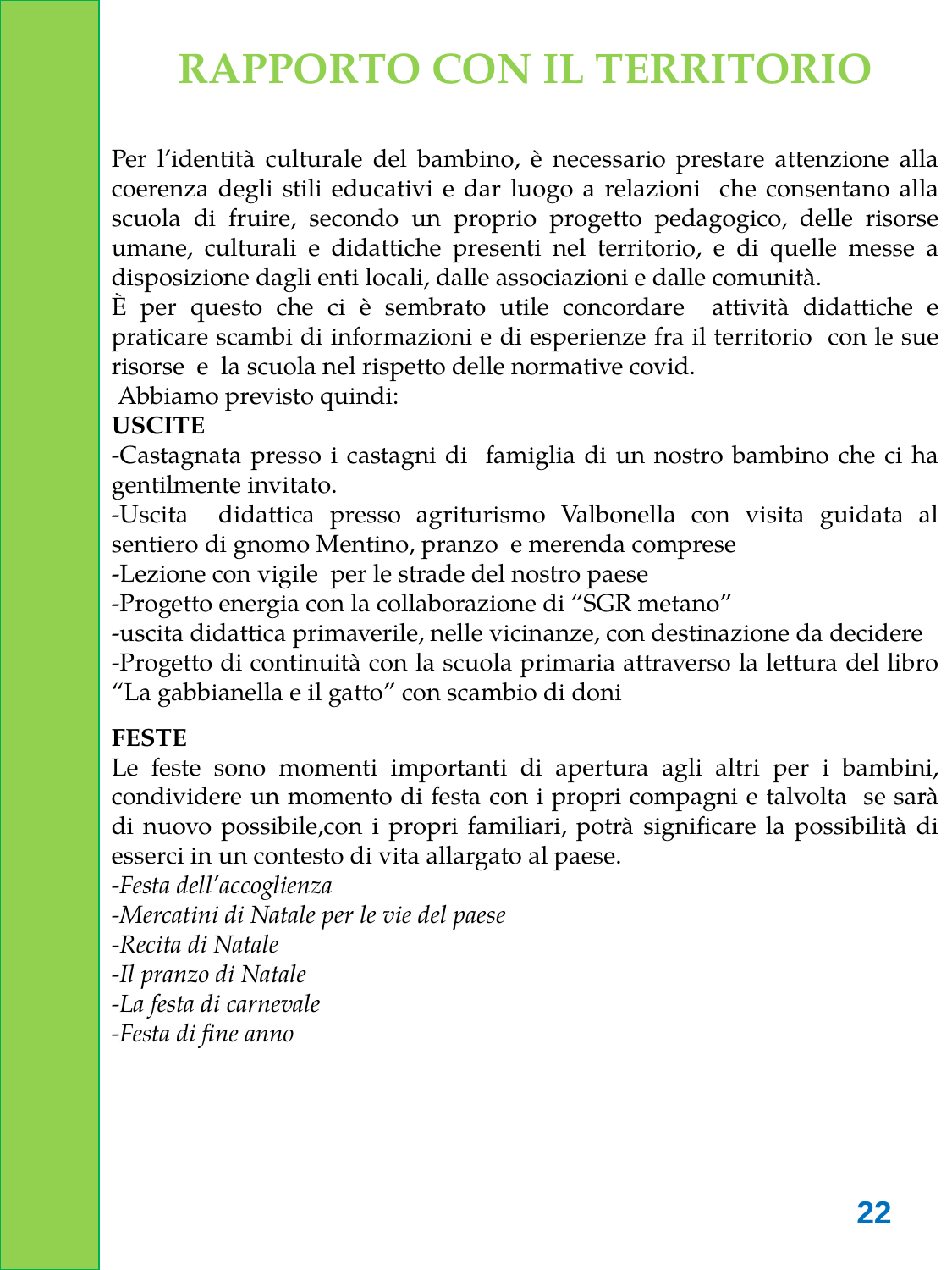

RAPPORTO CON IL TERRITORIO

Per l’identità culturale del bambino, è necessario prestare attenzione alla coerenza degli stili educativi e dar luogo a relazioni  che consentano alla scuola di fruire, secondo un proprio progetto pedagogico, delle risorse umane, culturali e didattiche presenti nel territorio, e di quelle messe a disposizione dagli enti locali, dalle associazioni e dalle comunità.
È per questo che ci è sembrato utile concordare  attività didattiche e praticare scambi di informazioni e di esperienze fra il territorio  con le sue risorse  e  la scuola nel rispetto delle normative covid.
 Abbiamo previsto quindi:
USCITE
-Castagnata presso i castagni di  famiglia di un nostro bambino che ci ha gentilmente invitato.
-Uscita  didattica presso agriturismo Valbonella con visita guidata al sentiero di gnomo Mentino, pranzo  e merenda comprese
-Lezione con vigile  per le strade del nostro paese
-Progetto energia con la collaborazione di “SGR metano”
-uscita didattica primaverile, nelle vicinanze, con destinazione da decidere
-Progetto di continuità con la scuola primaria attraverso la lettura del libro “La gabbianella e il gatto” con scambio di doni

FESTE
Le feste sono momenti importanti di apertura agli altri per i bambini, condividere un momento di festa con i propri compagni e talvolta  se sarà di nuovo possibile,con i propri familiari, potrà significare la possibilità di esserci in un contesto di vita allargato al paese.
-Festa dell’accoglienza
-Mercatini di Natale per le vie del paese
-Recita di Natale
-Il pranzo di Natale
-La festa di carnevale
-Festa di fine anno
22